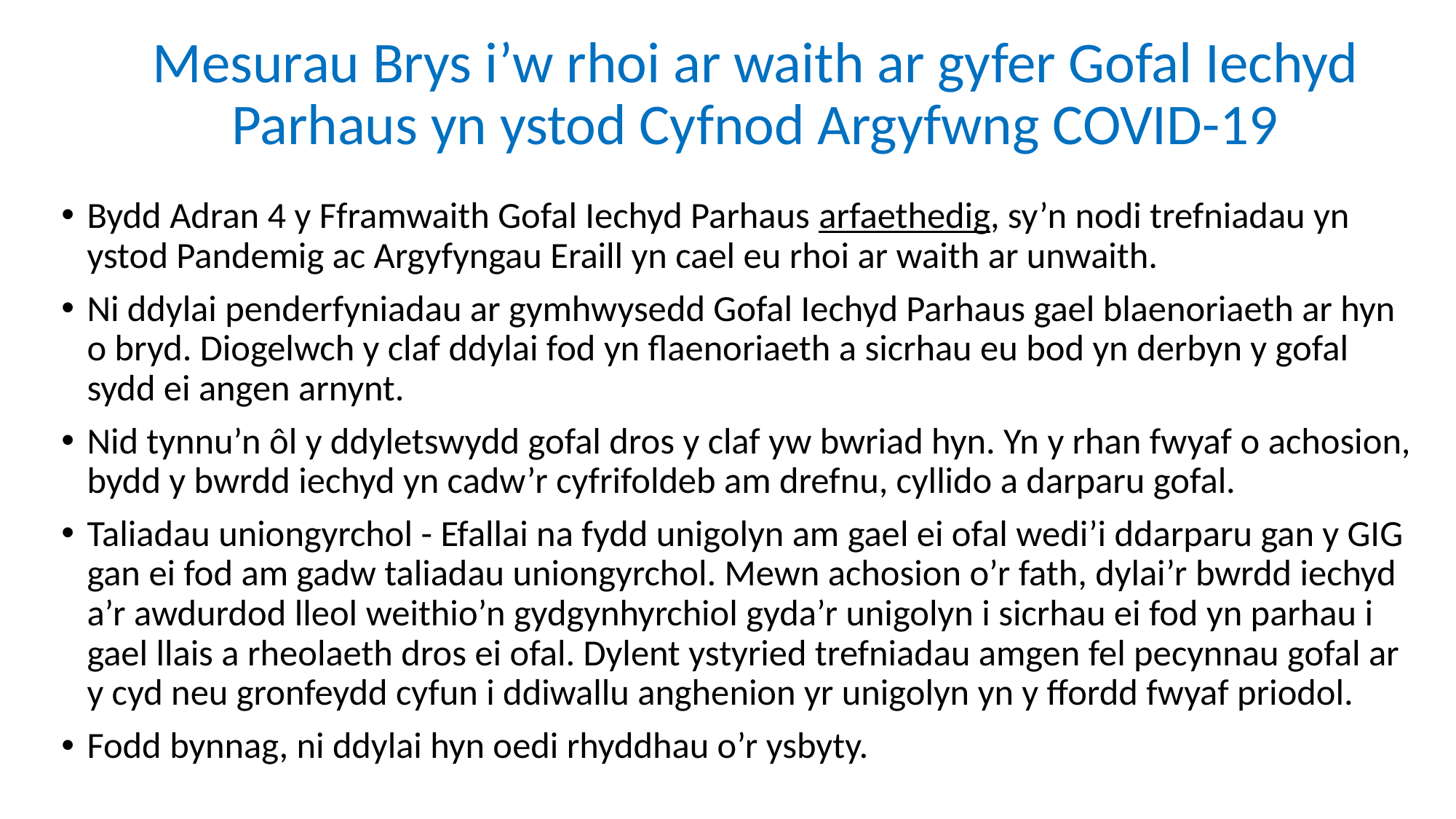

# Mesurau Brys i’w rhoi ar waith ar gyfer Gofal Iechyd Parhaus yn ystod Cyfnod Argyfwng COVID-19
Bydd Adran 4 y Fframwaith Gofal Iechyd Parhaus arfaethedig, sy’n nodi trefniadau yn ystod Pandemig ac Argyfyngau Eraill yn cael eu rhoi ar waith ar unwaith.
Ni ddylai penderfyniadau ar gymhwysedd Gofal Iechyd Parhaus gael blaenoriaeth ar hyn o bryd. Diogelwch y claf ddylai fod yn flaenoriaeth a sicrhau eu bod yn derbyn y gofal sydd ei angen arnynt.
Nid tynnu’n ôl y ddyletswydd gofal dros y claf yw bwriad hyn. Yn y rhan fwyaf o achosion, bydd y bwrdd iechyd yn cadw’r cyfrifoldeb am drefnu, cyllido a darparu gofal.
Taliadau uniongyrchol - Efallai na fydd unigolyn am gael ei ofal wedi’i ddarparu gan y GIG gan ei fod am gadw taliadau uniongyrchol. Mewn achosion o’r fath, dylai’r bwrdd iechyd a’r awdurdod lleol weithio’n gydgynhyrchiol gyda’r unigolyn i sicrhau ei fod yn parhau i gael llais a rheolaeth dros ei ofal. Dylent ystyried trefniadau amgen fel pecynnau gofal ar y cyd neu gronfeydd cyfun i ddiwallu anghenion yr unigolyn yn y ffordd fwyaf priodol.
Fodd bynnag, ni ddylai hyn oedi rhyddhau o’r ysbyty.